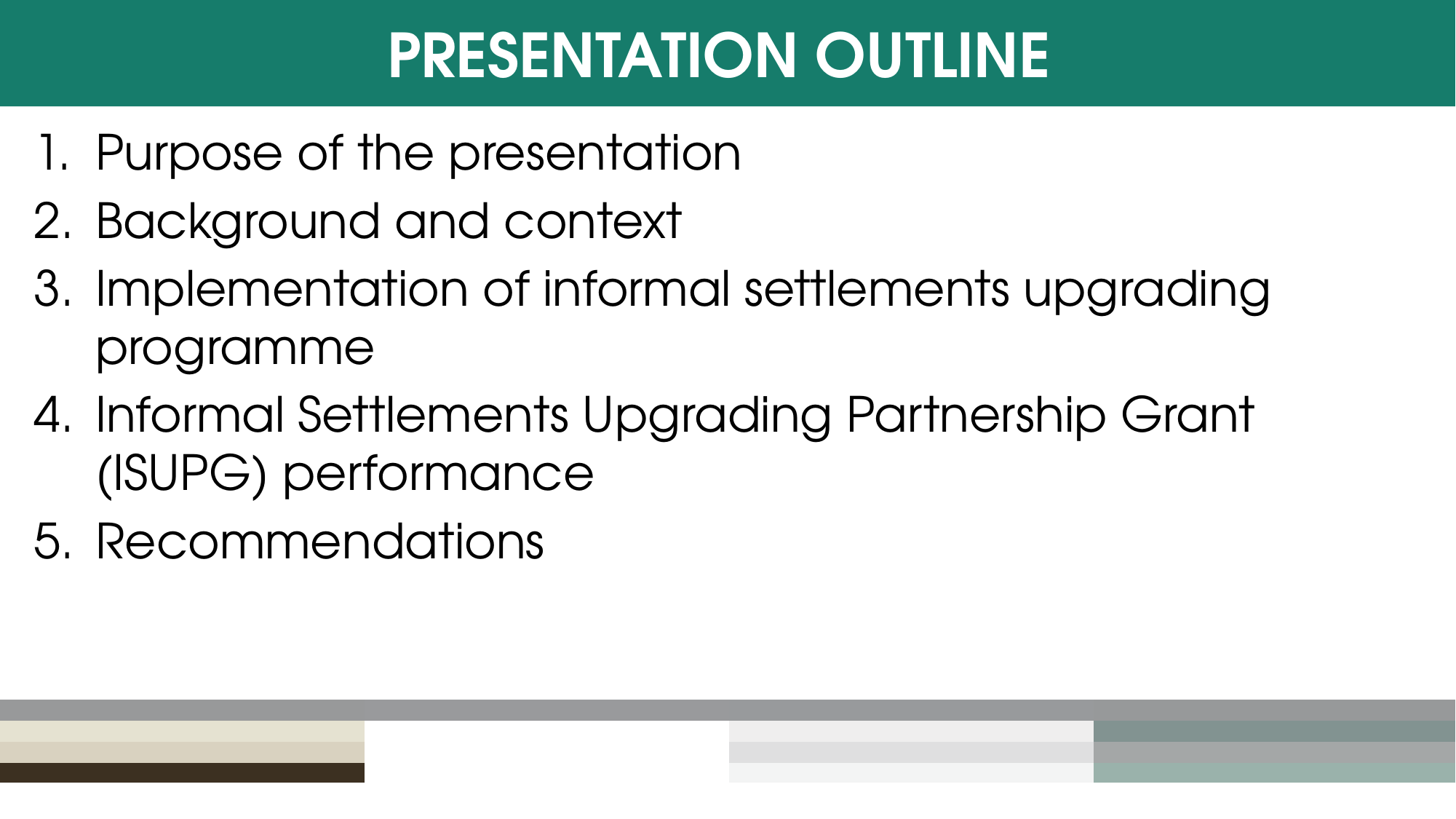

# PRESENTATION OUTLINE
Purpose of the presentation
Background and context
Implementation of informal settlements upgrading programme
Informal Settlements Upgrading Partnership Grant (ISUPG) performance
Recommendations